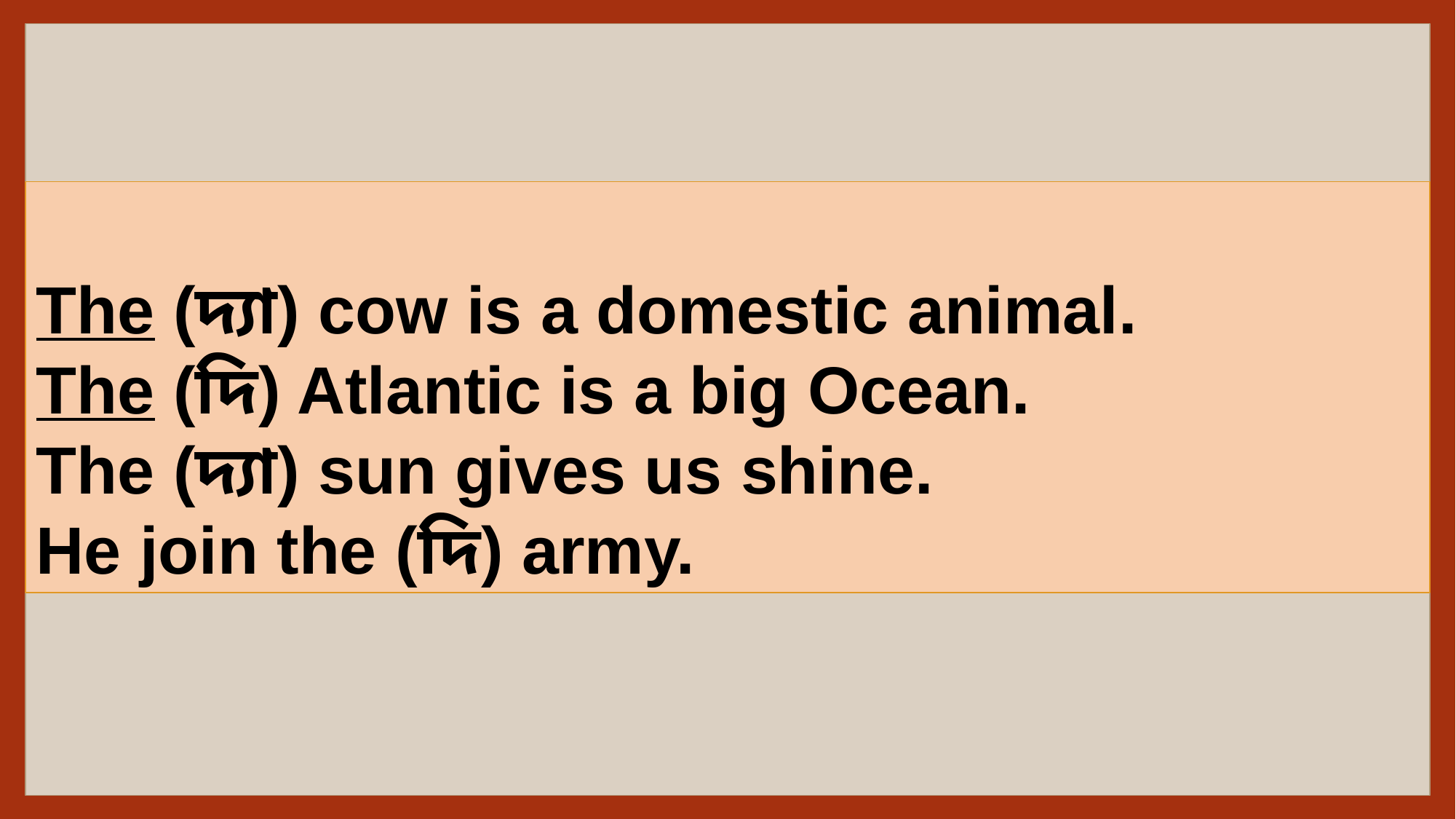

The (দ্যা) cow is a domestic animal.
The (দি) Atlantic is a big Ocean.
The (দ্যা) sun gives us shine.
He join the (দি) army.